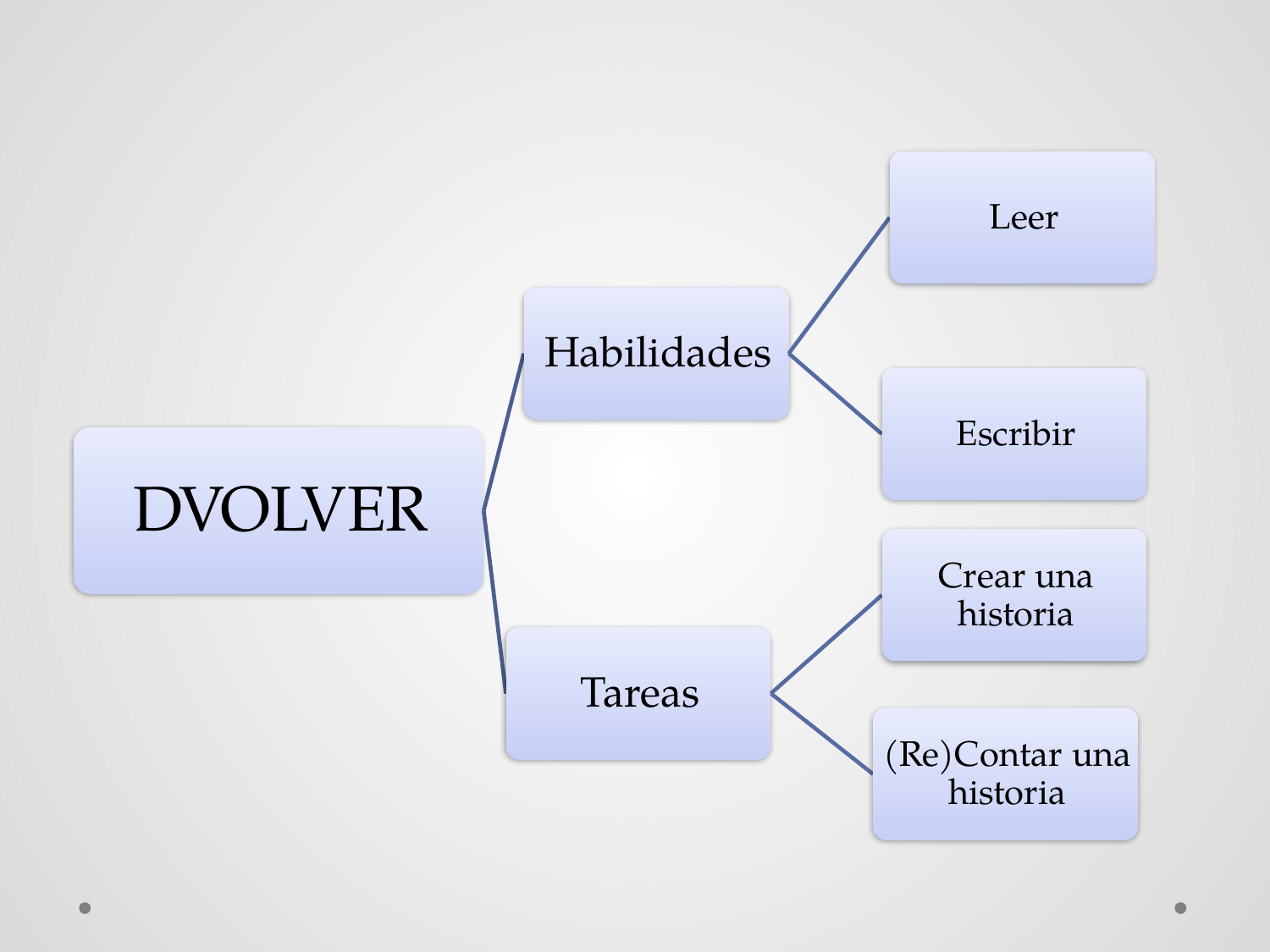

DVOLVER

Habilidades

Leer

Escribir

Tareas

Crear una historia

(Re)Contar una historia